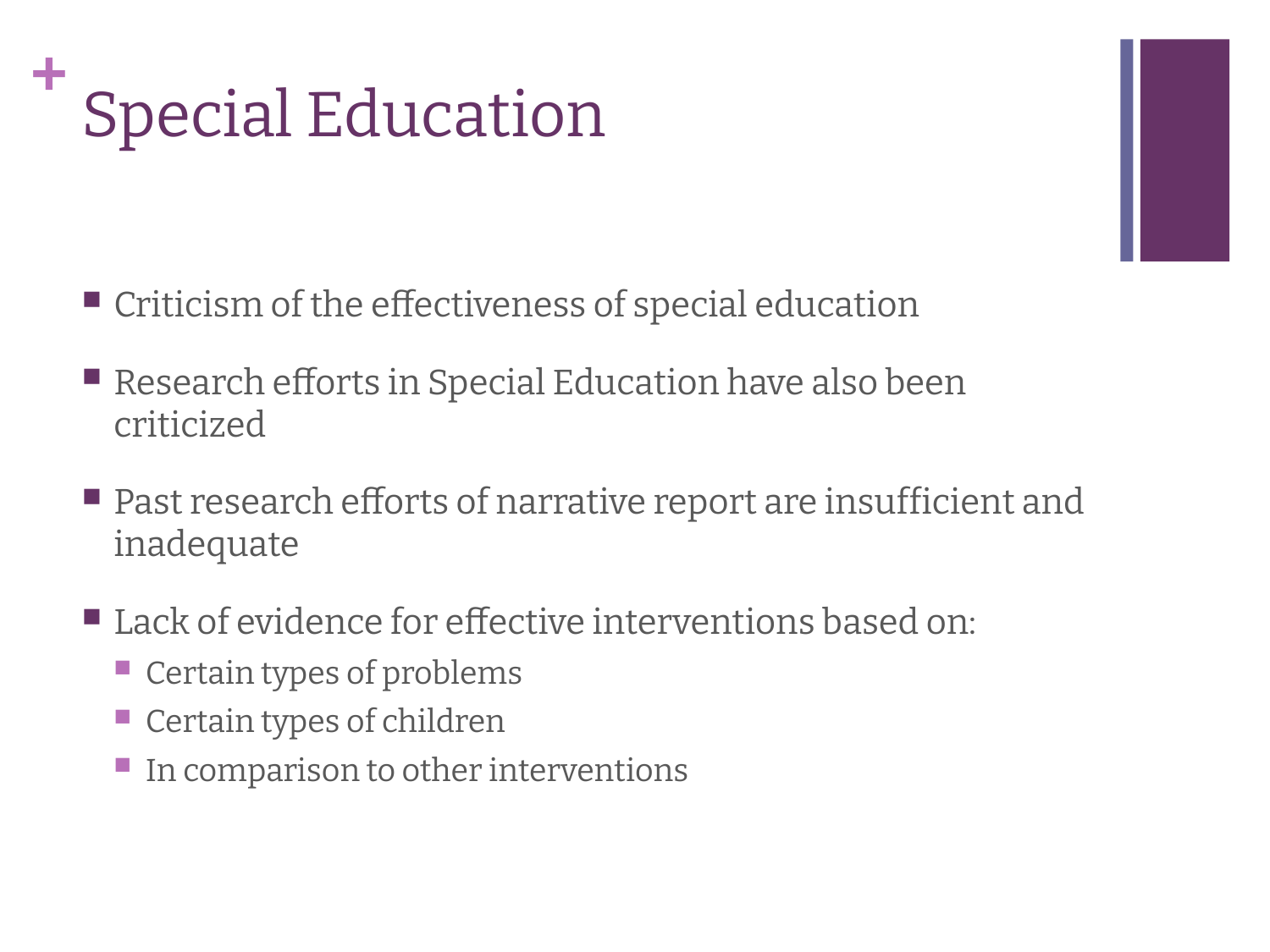

# Special Education
Criticism of the effectiveness of special education
Research efforts in Special Education have also been criticized
Past research efforts of narrative report are insufficient and inadequate
Lack of evidence for effective interventions based on:
Certain types of problems
Certain types of children
In comparison to other interventions